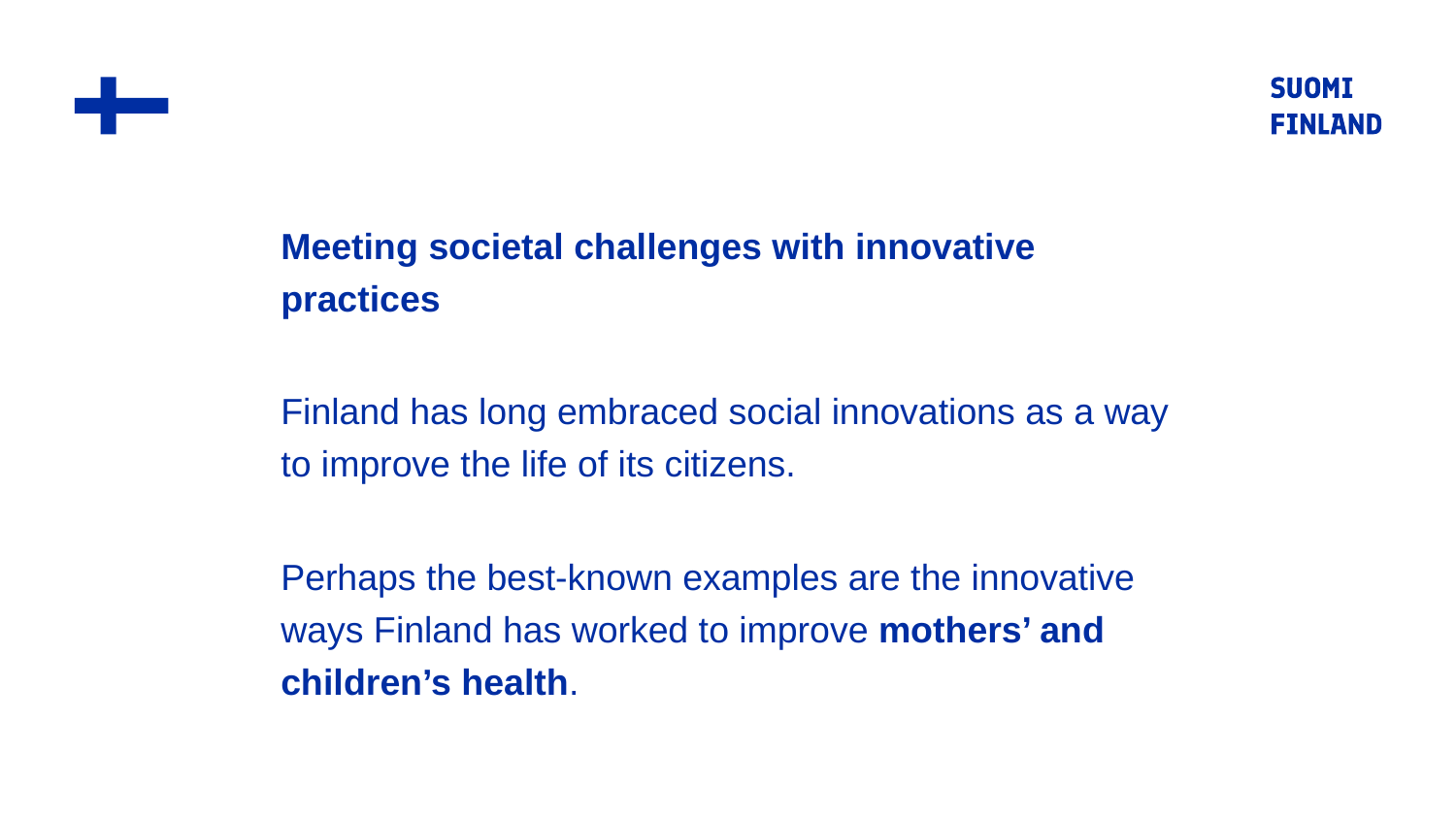

Meeting societal challenges with innovative practices

Finland has long embraced social innovations as a way to improve the life of its citizens.

Perhaps the best-known examples are the innovative ways Finland has worked to improve mothers’ and children’s health.